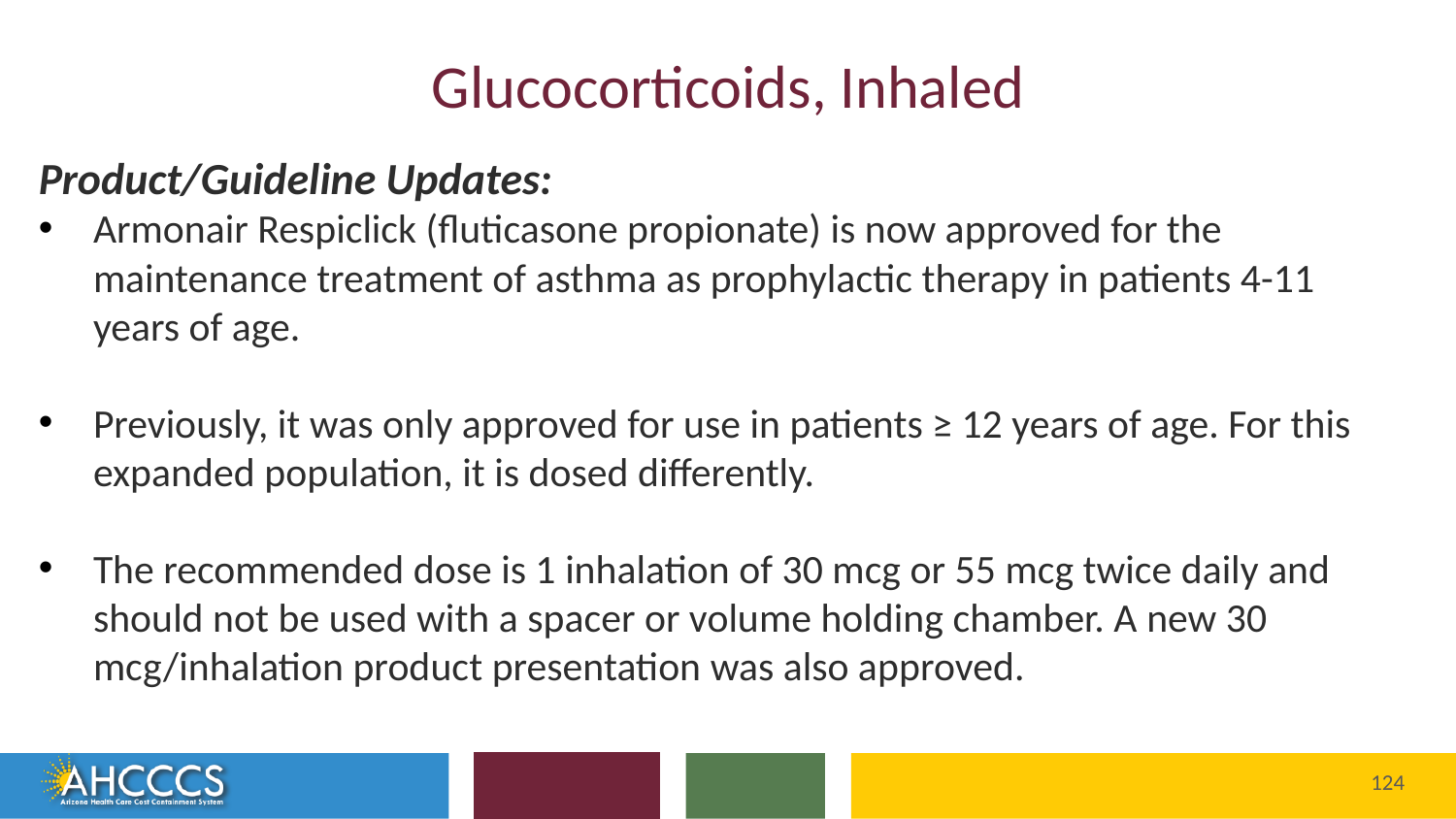

# Glucocorticoids, Inhaled
Product/Guideline Updates:
Armonair Respiclick (fluticasone propionate) is now approved for the maintenance treatment of asthma as prophylactic therapy in patients 4-11 years of age.

Previously, it was only approved for use in patients ≥ 12 years of age. For this expanded population, it is dosed differently.

The recommended dose is 1 inhalation of 30 mcg or 55 mcg twice daily and should not be used with a spacer or volume holding chamber. A new 30 mcg/inhalation product presentation was also approved.